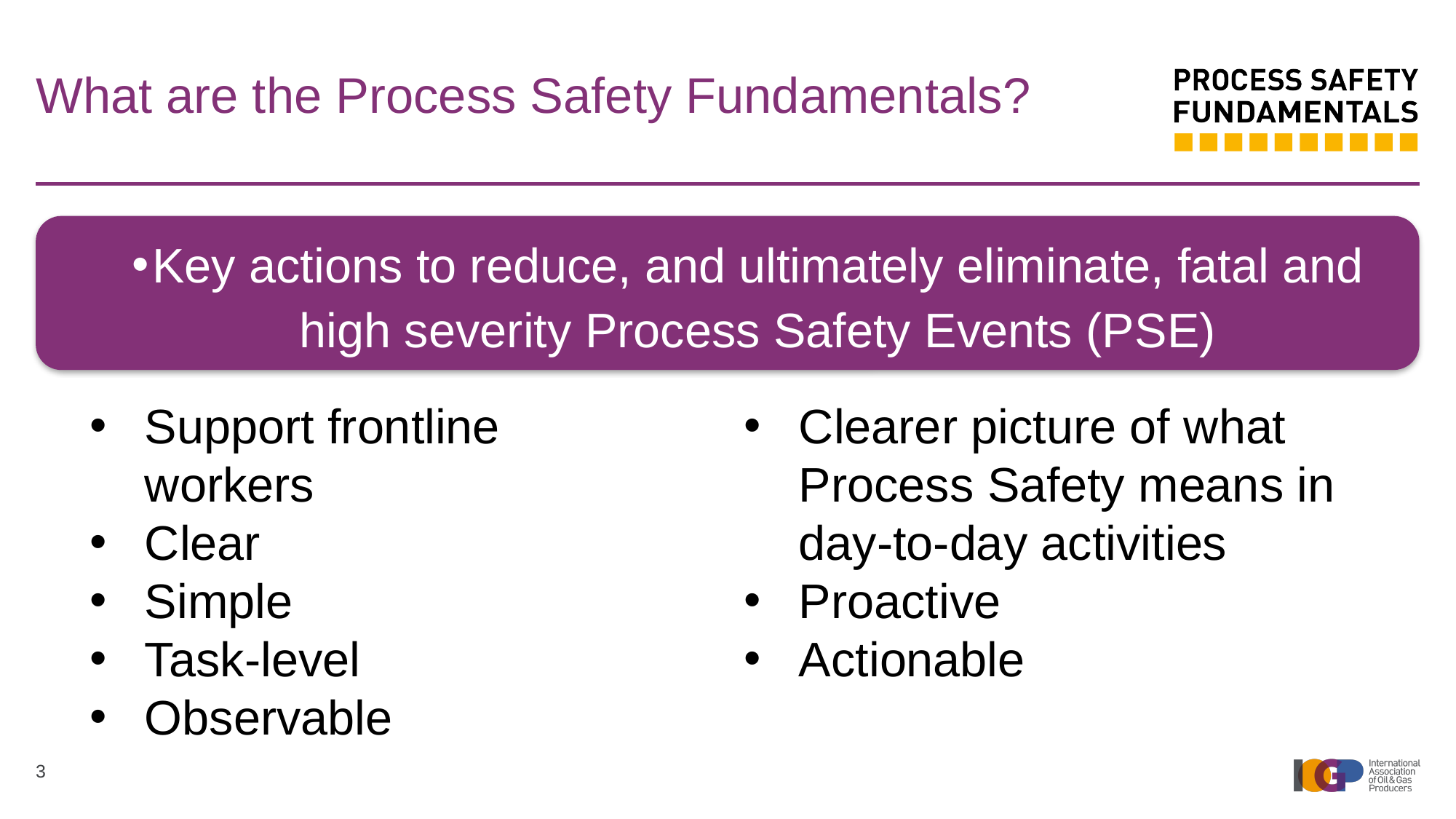

# What are the Process Safety Fundamentals?
Key actions to reduce, and ultimately eliminate, fatal and high severity Process Safety Events (PSE)
Clearer picture of what Process Safety means in day-to-day activities
Proactive
Actionable
Support frontline workers
Clear
Simple
Task-level
Observable